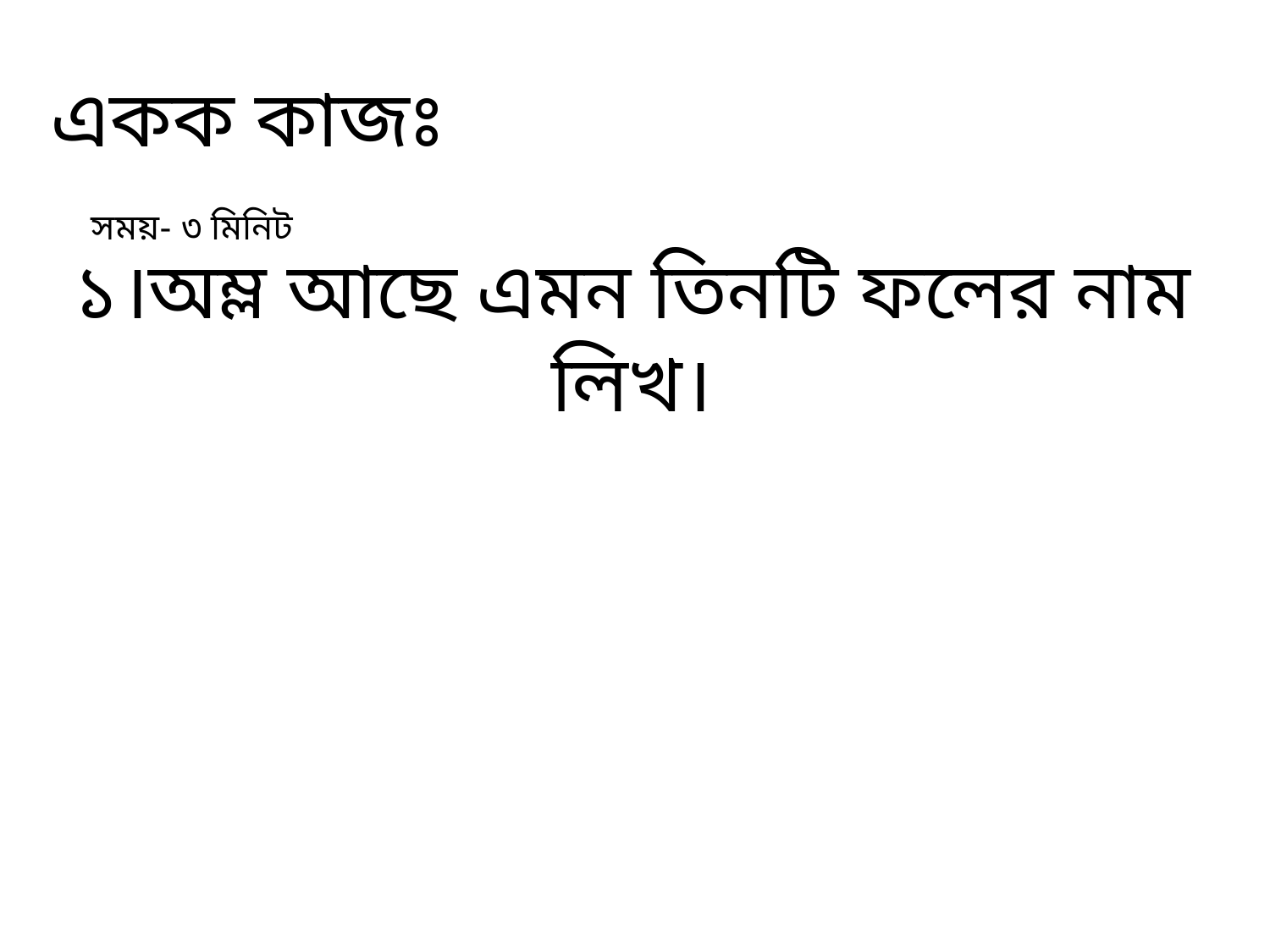

একক কাজঃ                                        সময়- ৩ মিনিট
# ১।অম্ল আছে এমন তিনটি ফলের নাম লিখ।